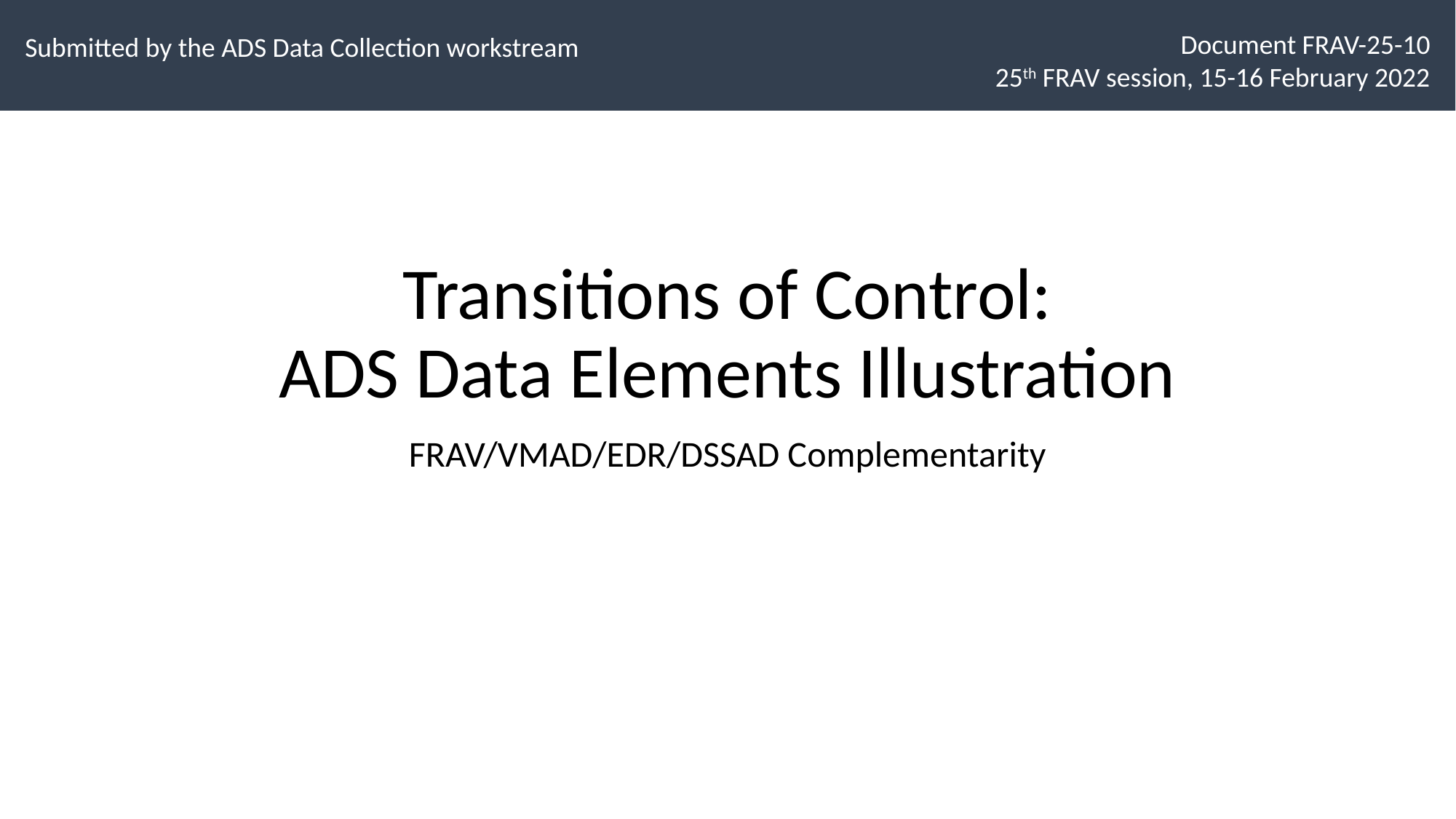

Document FRAV-25-10
25th FRAV session, 15-16 February 2022
Submitted by the ADS Data Collection workstream
# Transitions of Control: ADS Data Elements Illustration
FRAV/VMAD/EDR/DSSAD Complementarity